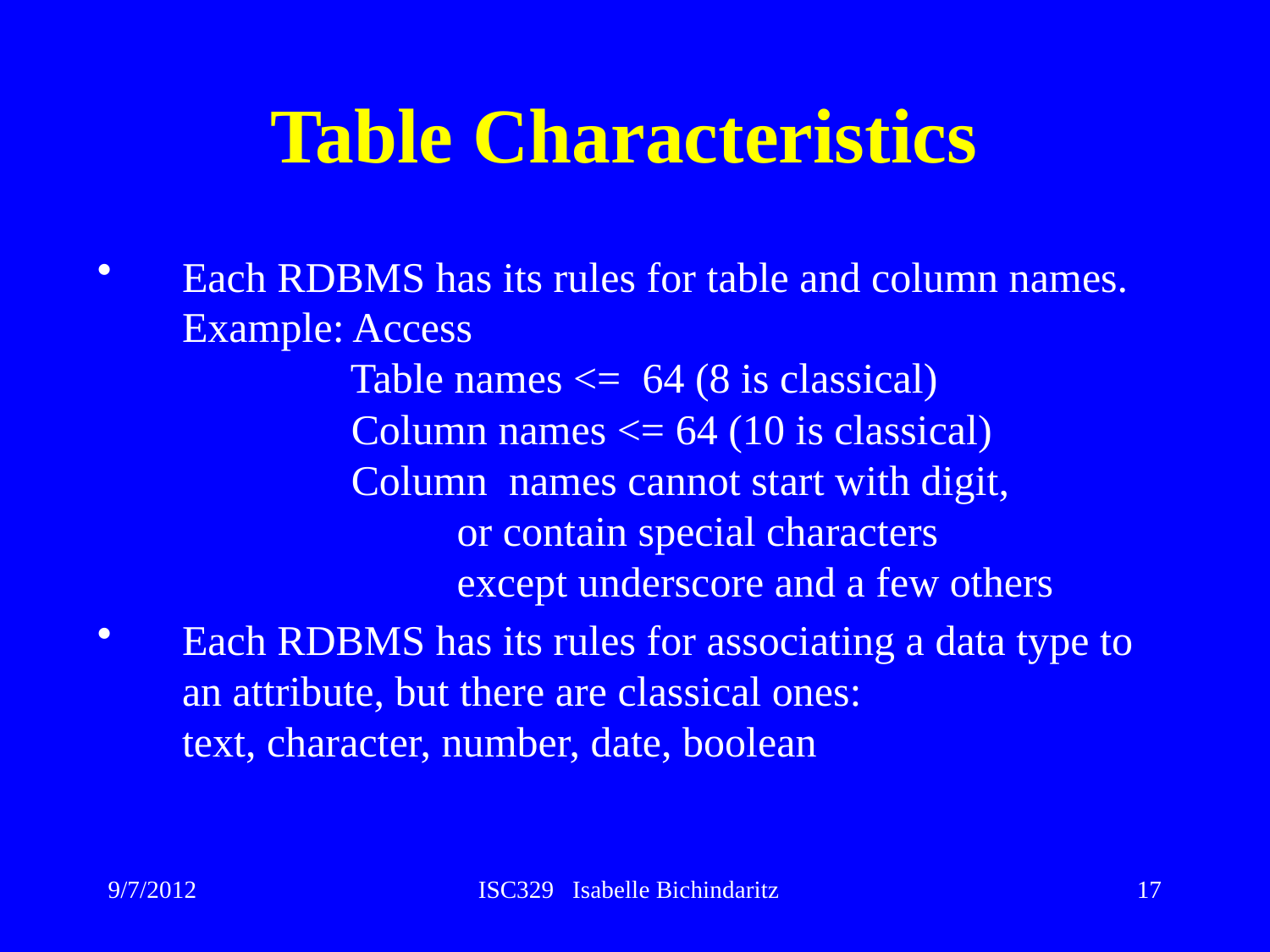

# Table Characteristics
Each RDBMS has its rules for table and column names.
Example: Access
                Table names <=  64 (8 is classical)
                Column names <= 64 (10 is classical)
                Column  names cannot start with digit,
                          or contain special characters
                          except underscore and a few others
Each RDBMS has its rules for associating a data type to an attribute, but there are classical ones:
text, character, number, date, boolean
9/7/2012
ISC329   Isabelle Bichindaritz
17